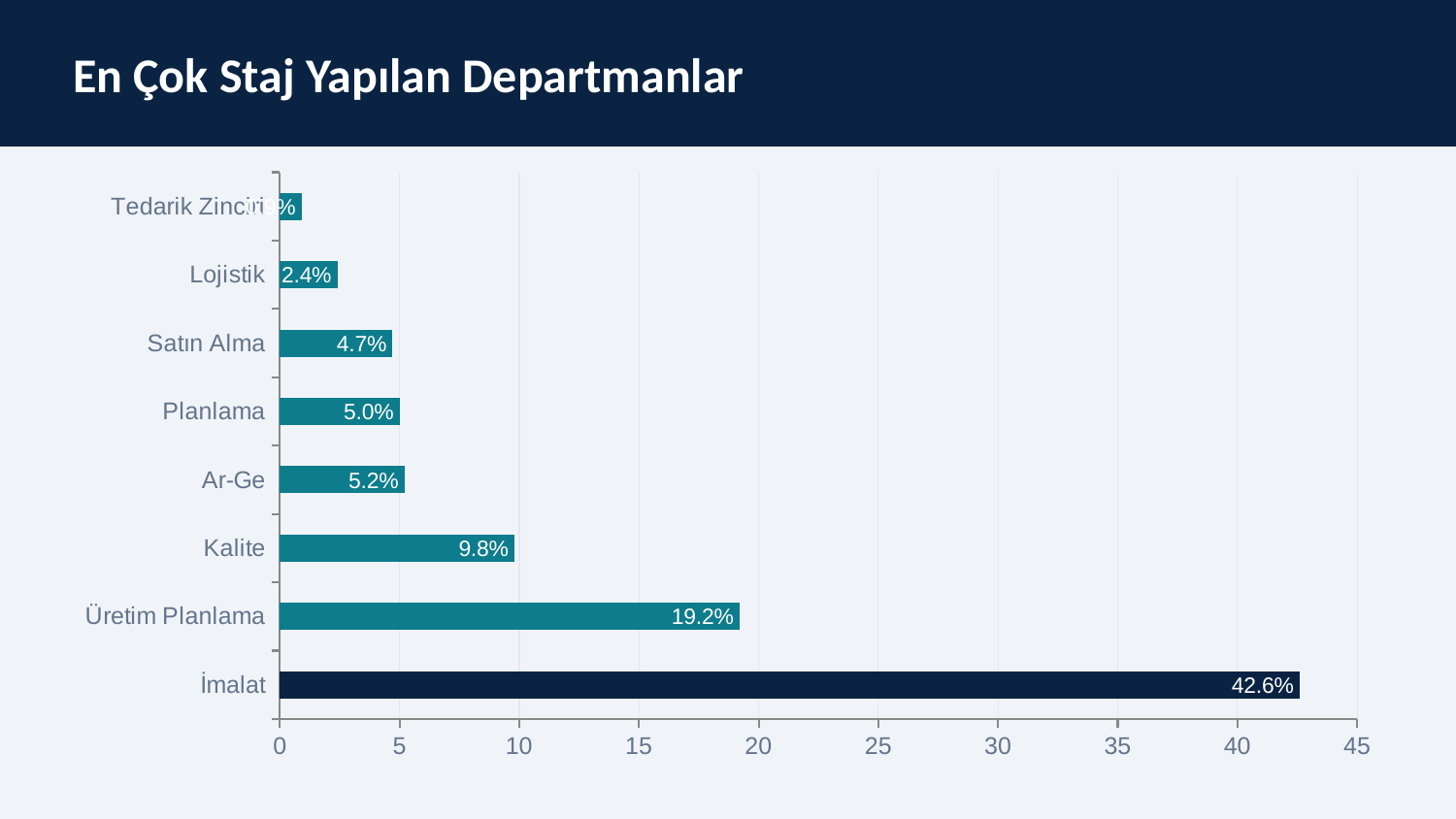

En Çok Staj Yapılan Departmanlar

### Chart

| Category | Oran (%) |
|---|---|
| İmalat | 42.6 |
| Üretim Planlama | 19.2 |
| Kalite | 9.8 |
| Ar-Ge | 5.2 |
| Planlama | 5.0 |
| Satın Alma | 4.7 |
| Lojistik | 2.4 |
| Tedarik Zinciri | 0.9 |